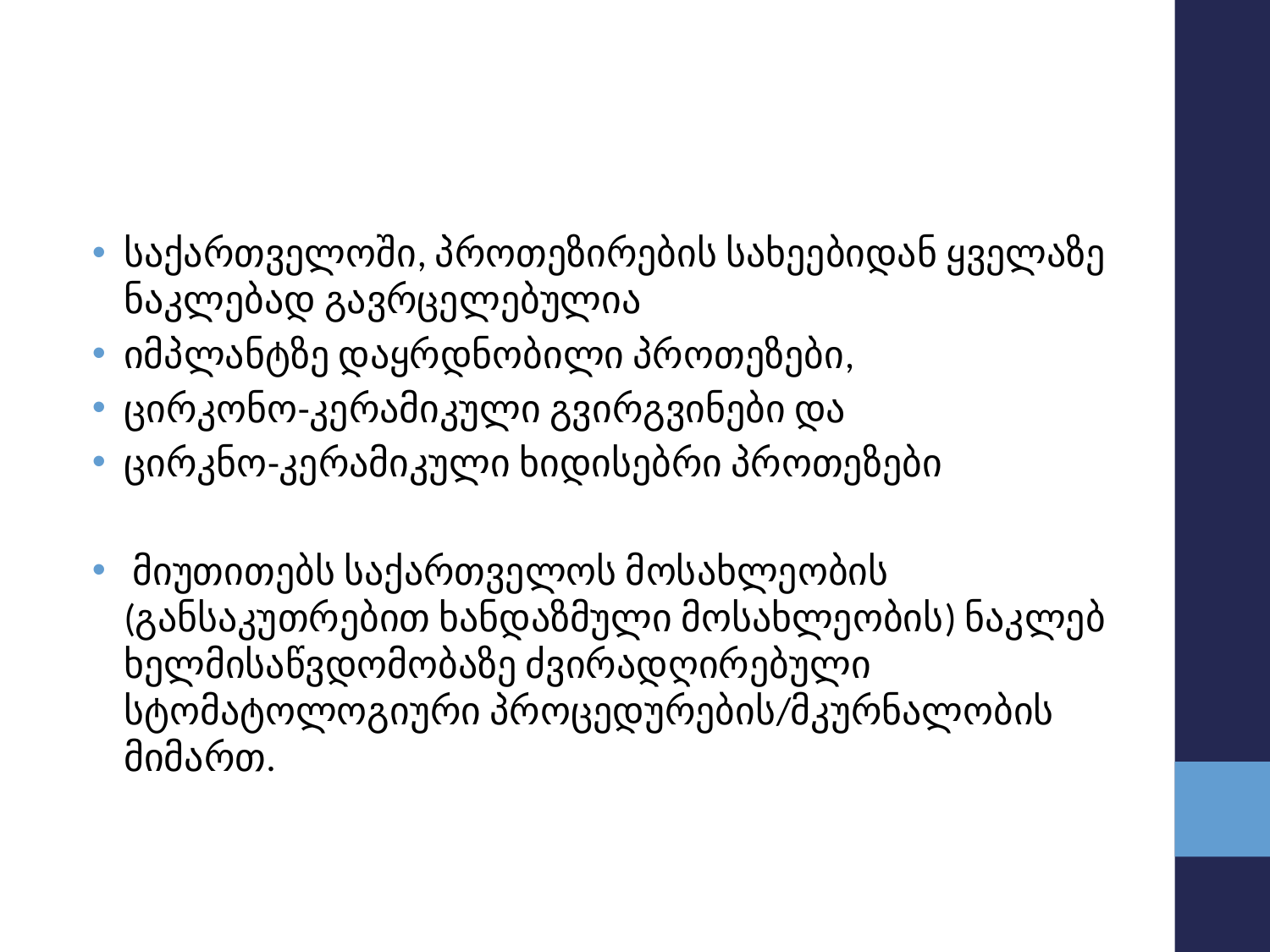

#
საქართველოში, პროთეზირების სახეებიდან ყველაზე ნაკლებად გავრცელებულია
იმპლანტზე დაყრდნობილი პროთეზები,
ცირკონო-კერამიკული გვირგვინები და
ცირკნო-კერამიკული ხიდისებრი პროთეზები

 მიუთითებს საქართველოს მოსახლეობის (განსაკუთრებით ხანდაზმული მოსახლეობის) ნაკლებ ხელმისაწვდომობაზე ძვირადღირებული სტომატოლოგიური პროცედურების/მკურნალობის მიმართ.